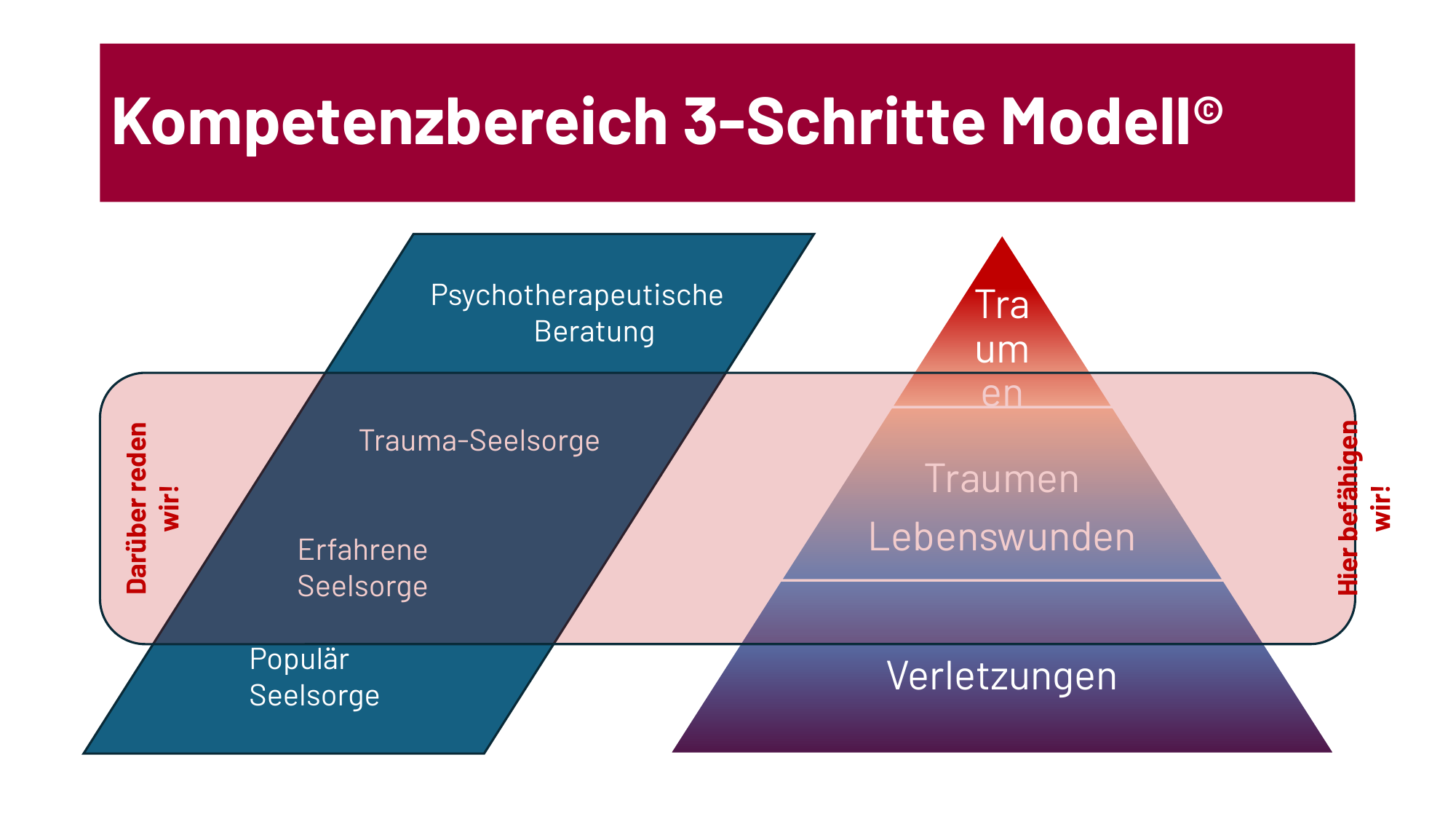

# Kompetenzbereich 3-Schritte Modell©

Traumen
Traumen
Lebenswunden
Verletzungen
	            Psychotherapeutische	                              	           Beratung

	Trauma-Seelsorge

        Erfahrene
        Seelsorge

Populär
Seelsorge
Darüber reden wir!

Hier befähigen wir!